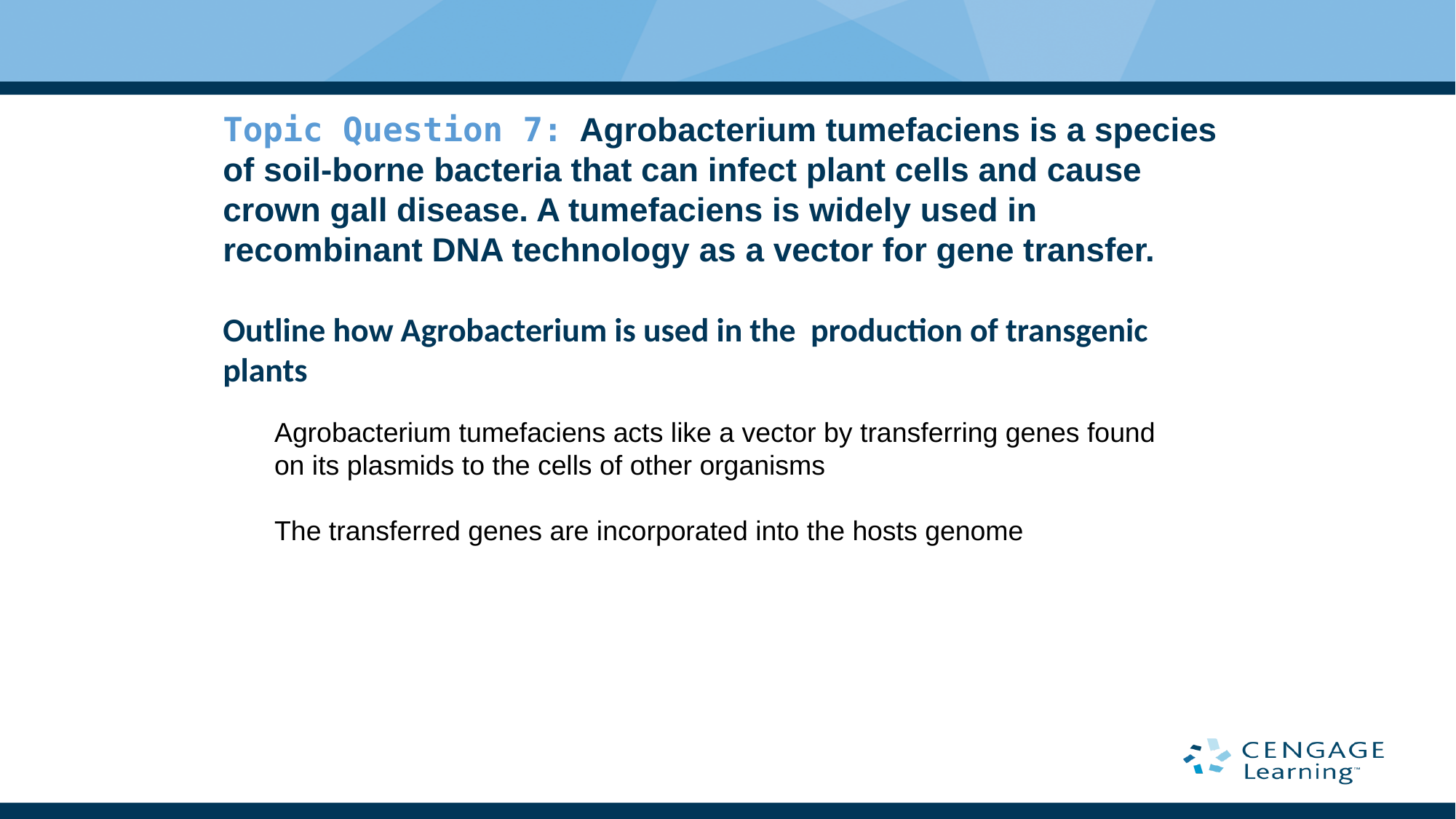

Topic Question 7:  Agrobacterium tumefaciens is a species of soil-borne bacteria that can infect plant cells and cause crown gall disease. A tumefaciens is widely used in recombinant DNA technology as a vector for gene transfer.

Outline how Agrobacterium is used in the  production of transgenic plants
Agrobacterium tumefaciens acts like a vector by transferring genes found on its plasmids to the cells of other organisms

The transferred genes are incorporated into the hosts genome